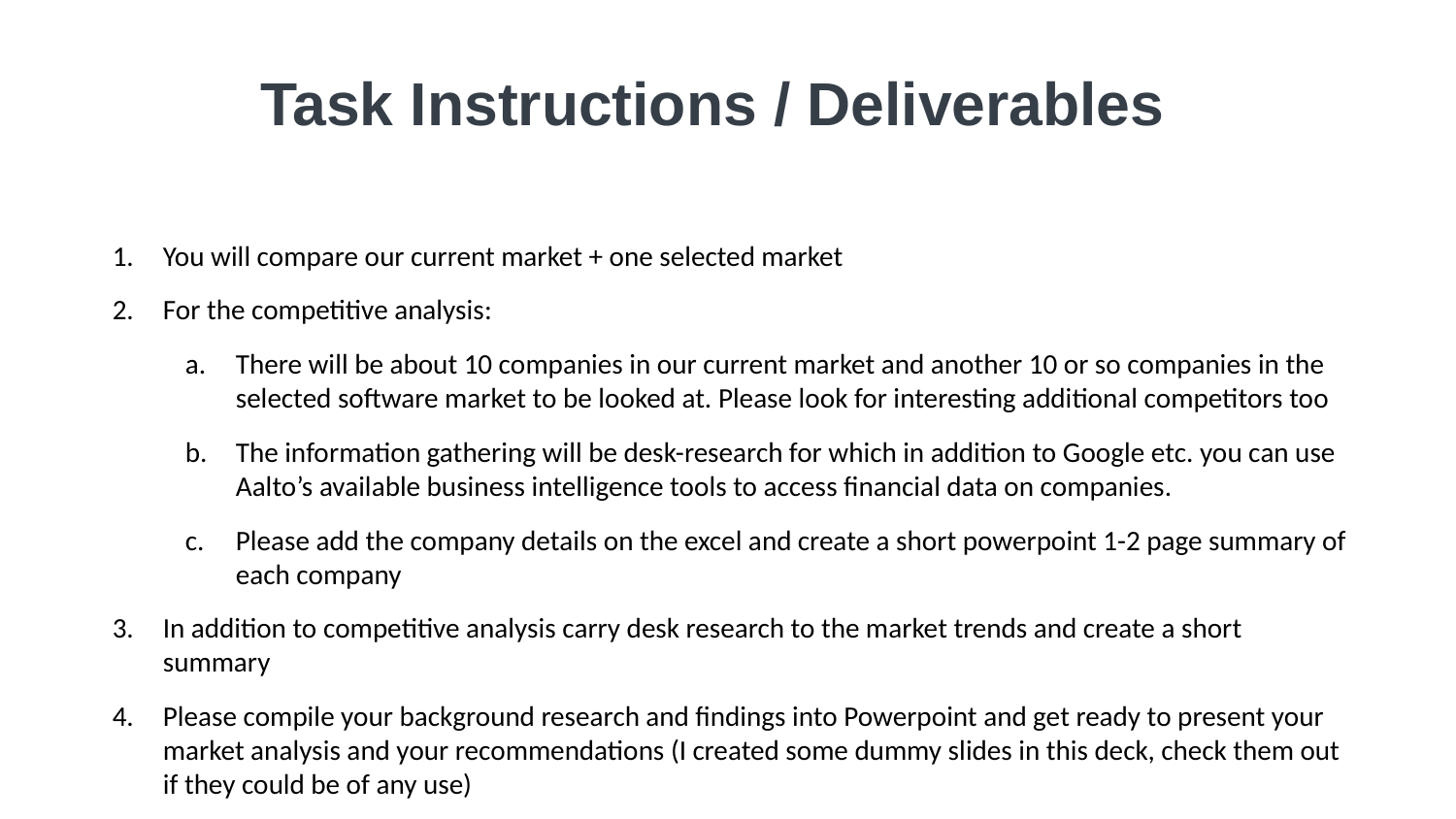

Task Instructions / Deliverables
You will compare our current market + one selected market
For the competitive analysis:
There will be about 10 companies in our current market and another 10 or so companies in the selected software market to be looked at. Please look for interesting additional competitors too
The information gathering will be desk-research for which in addition to Google etc. you can use Aalto’s available business intelligence tools to access financial data on companies.
Please add the company details on the excel and create a short powerpoint 1-2 page summary of each company
In addition to competitive analysis carry desk research to the market trends and create a short summary
Please compile your background research and findings into Powerpoint and get ready to present your market analysis and your recommendations (I created some dummy slides in this deck, check them out if they could be of any use)